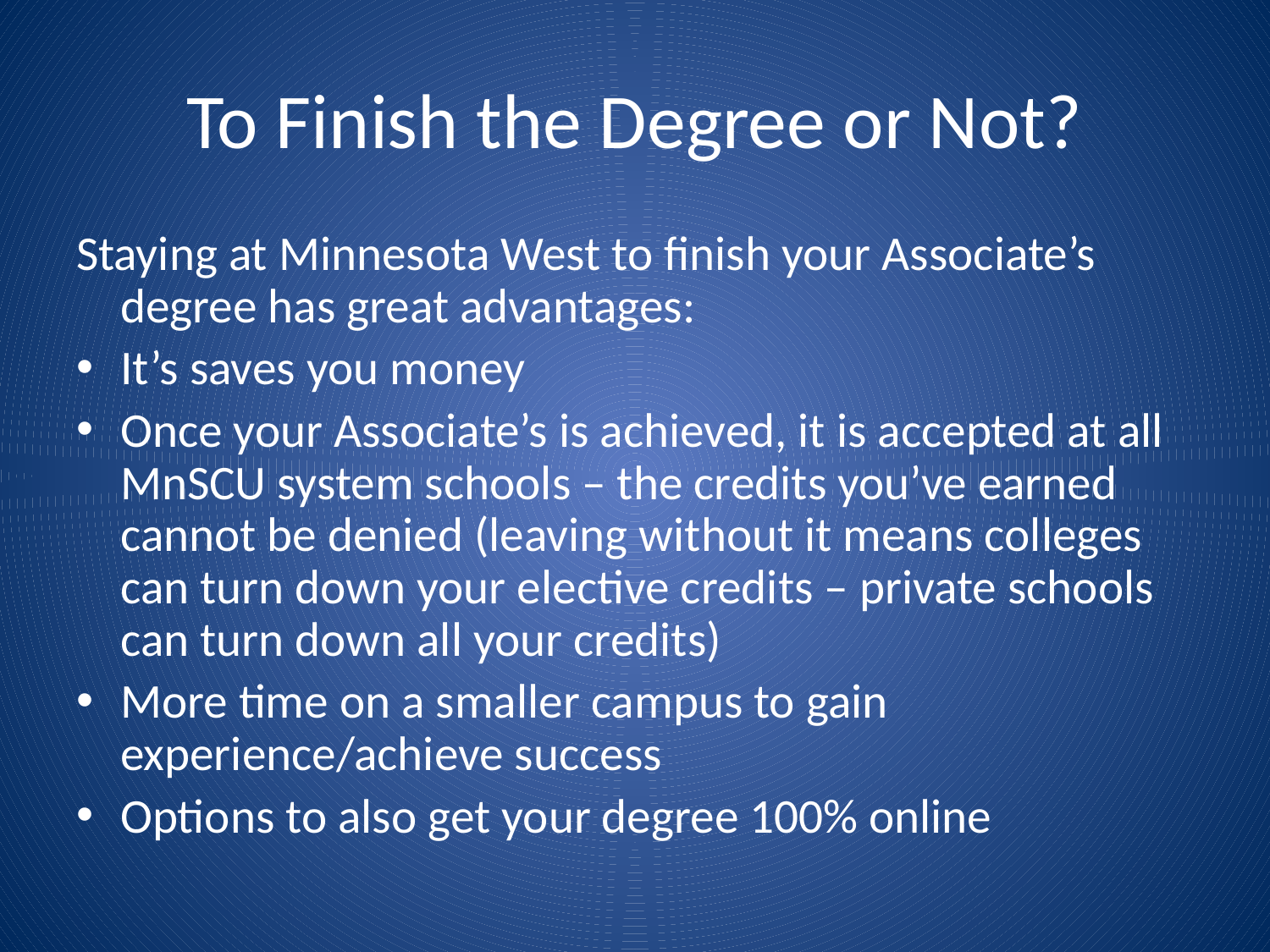

# To Finish the Degree or Not?
Staying at Minnesota West to finish your Associate’s degree has great advantages:
It’s saves you money
Once your Associate’s is achieved, it is accepted at all MnSCU system schools – the credits you’ve earned cannot be denied (leaving without it means colleges can turn down your elective credits – private schools can turn down all your credits)
More time on a smaller campus to gain experience/achieve success
Options to also get your degree 100% online